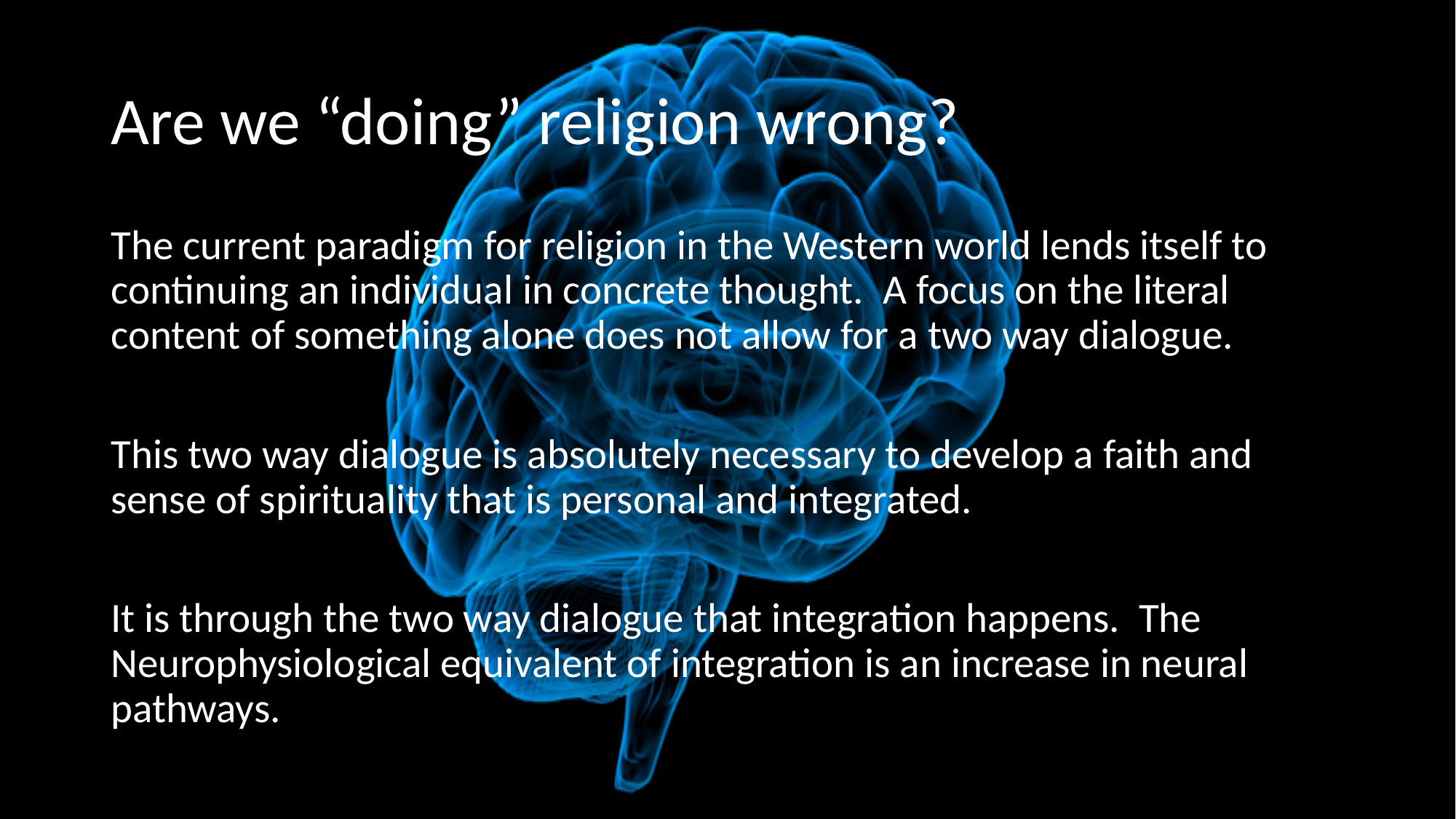

# Are we “doing” religion wrong?
The current paradigm for religion in the Western world lends itself to continuing an individual in concrete thought.  A focus on the literal content of something alone does not allow for a two way dialogue.

This two way dialogue is absolutely necessary to develop a faith and sense of spirituality that is personal and integrated.

It is through the two way dialogue that integration happens.  The Neurophysiological equivalent of integration is an increase in neural pathways.